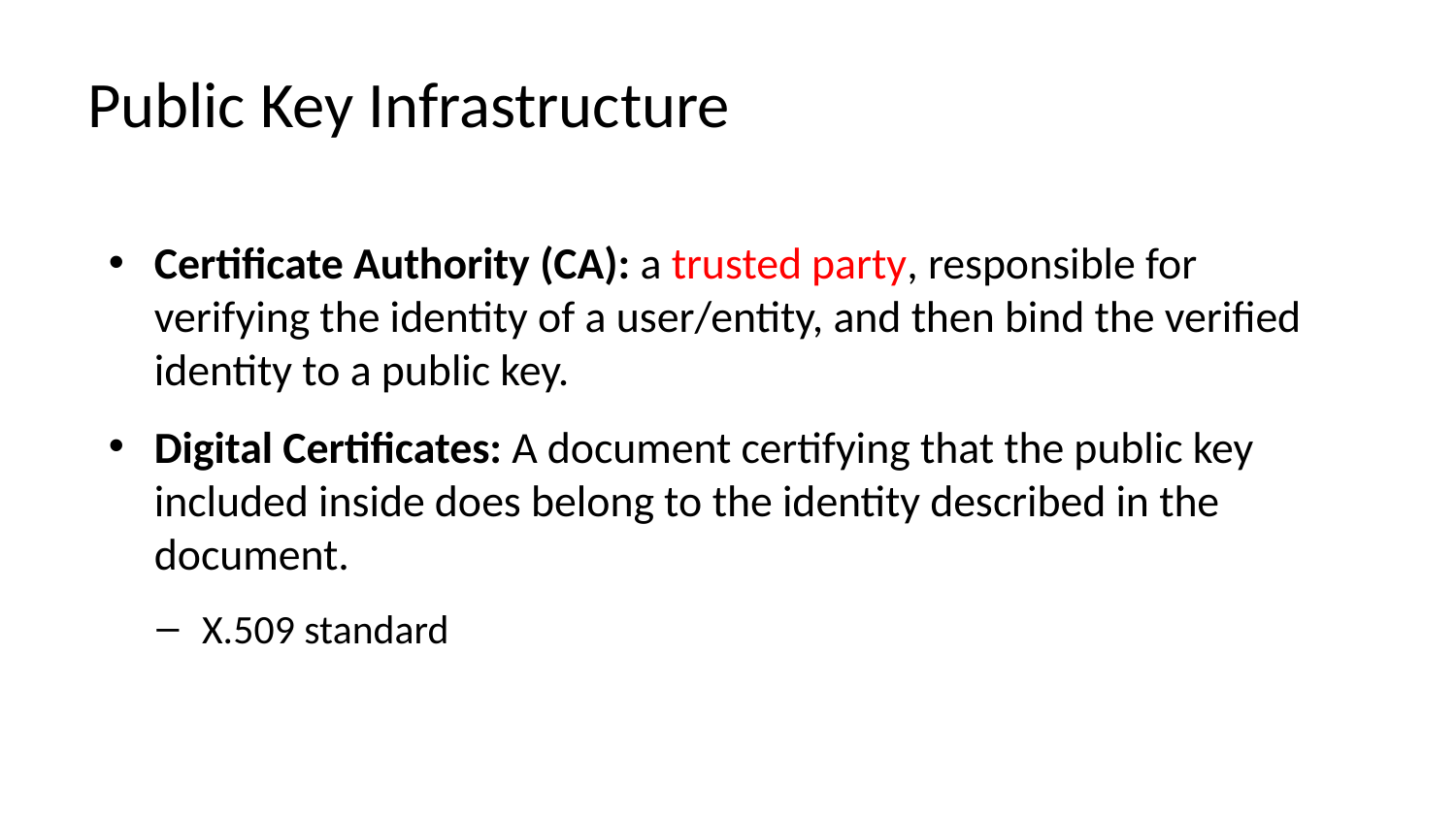

# Public Key Infrastructure
Certificate Authority (CA): a trusted party, responsible for verifying the identity of a user/entity, and then bind the verified identity to a public key.
Digital Certificates: A document certifying that the public key included inside does belong to the identity described in the document.
X.509 standard